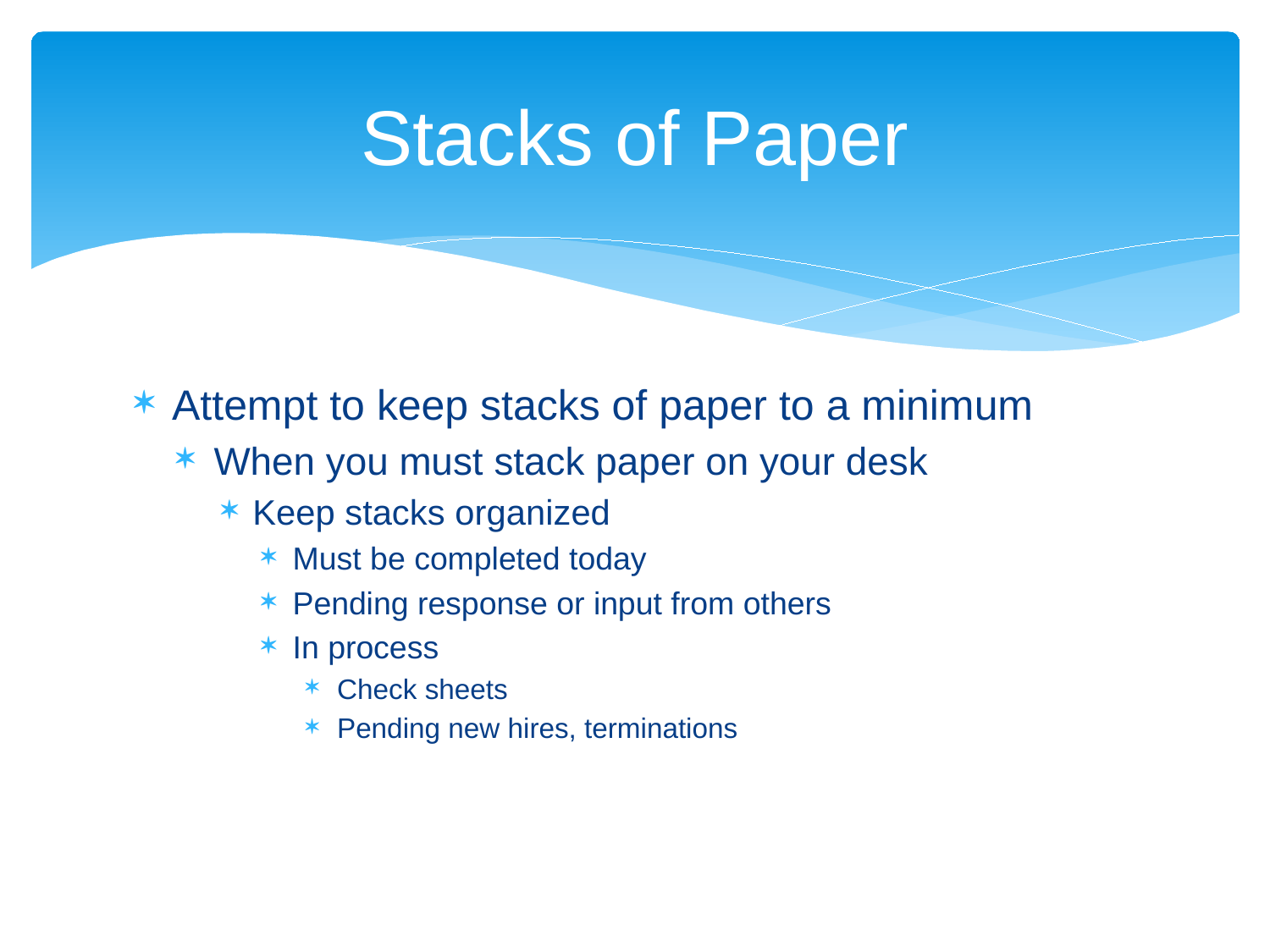

# Stacks of Paper
Attempt to keep stacks of paper to a minimum
When you must stack paper on your desk
Keep stacks organized
Must be completed today
Pending response or input from others
In process
Check sheets
Pending new hires, terminations